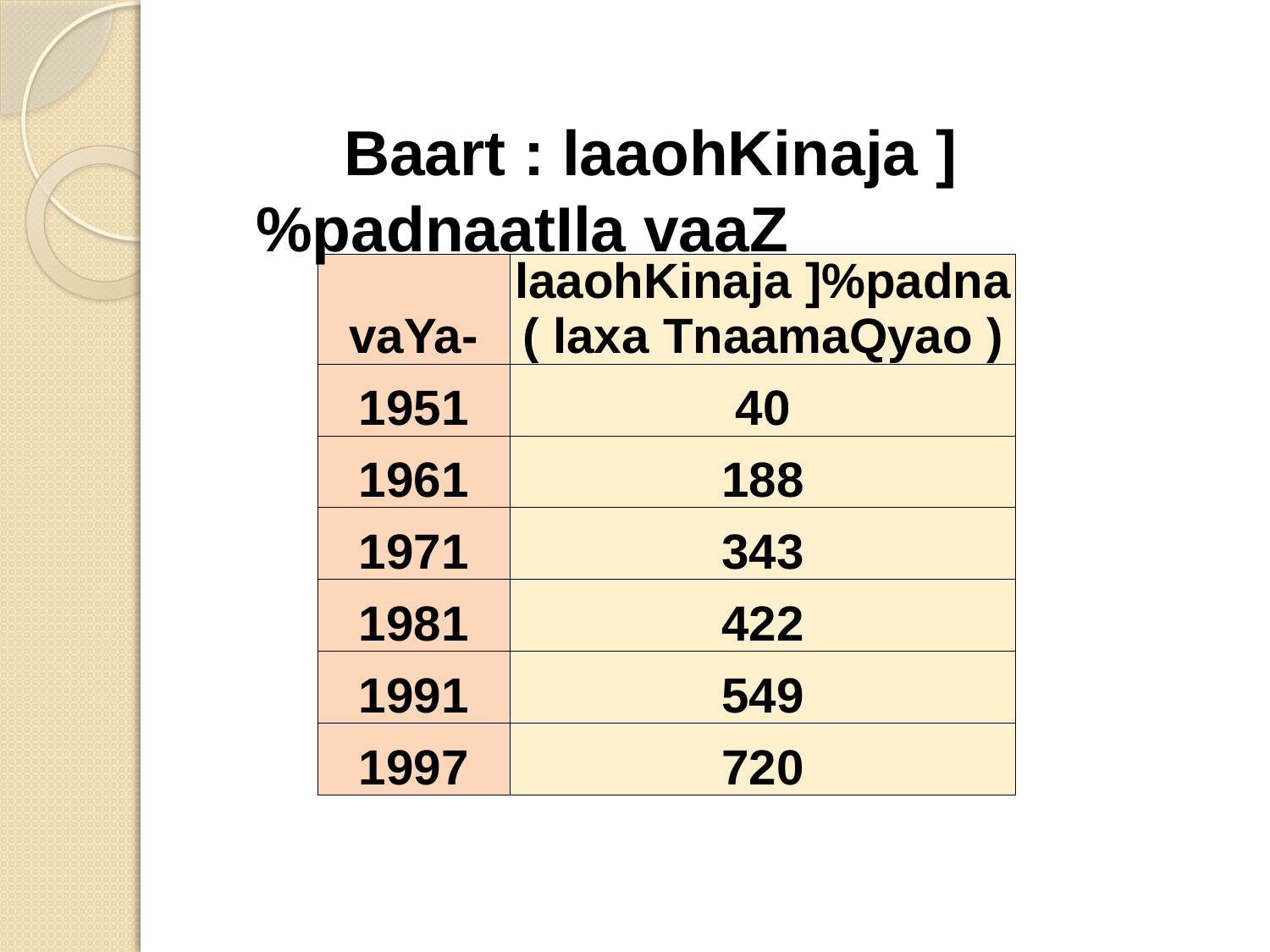

Baart : laaohKinaja ]%padnaatIla vaaZ
| vaYa- | laaohKinaja ]%padna ( laxa TnaamaQyao ) |
| --- | --- |
| 1951 | 40 |
| 1961 | 188 |
| 1971 | 343 |
| 1981 | 422 |
| 1991 | 549 |
| 1997 | 720 |